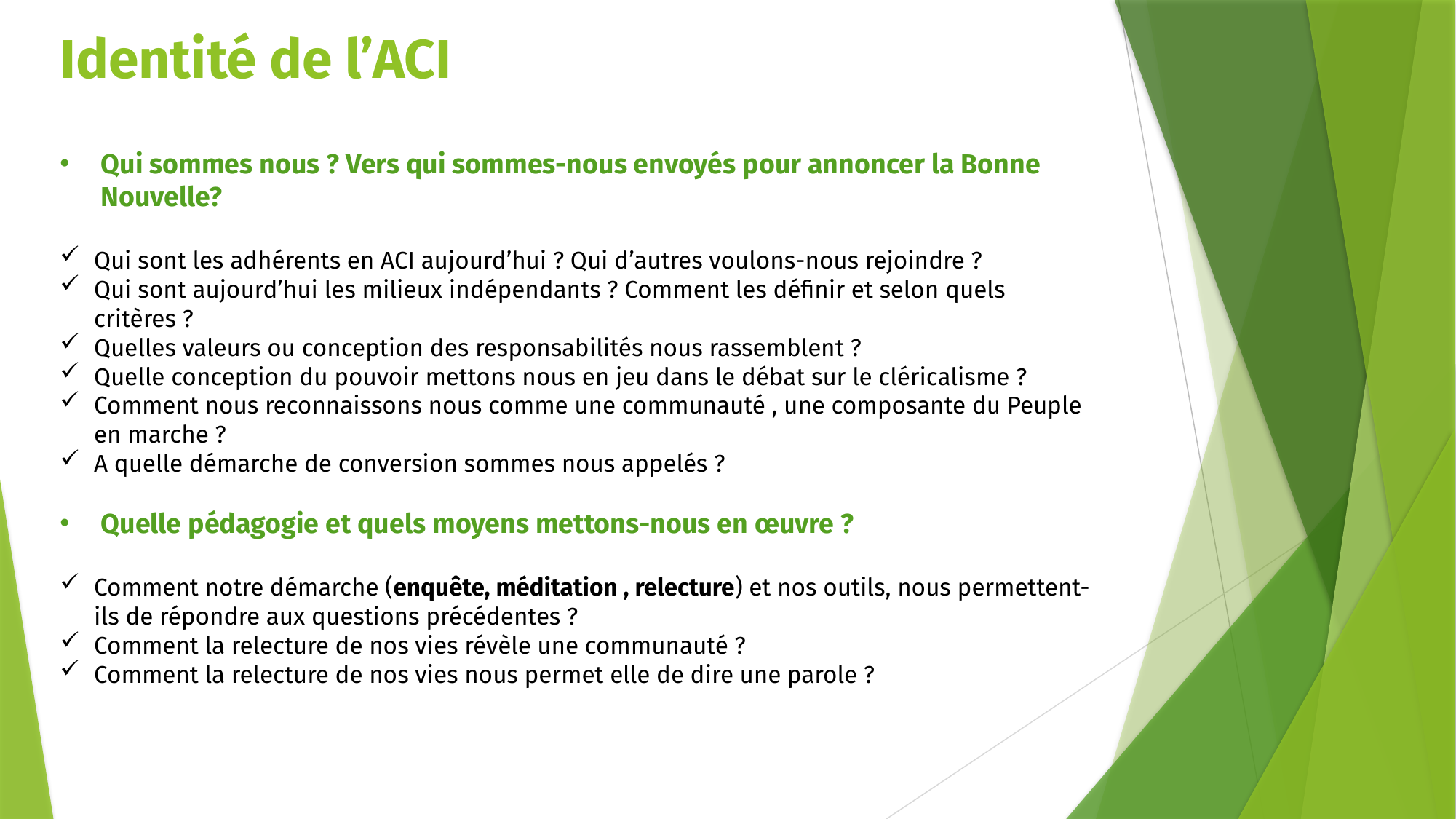

Identité de l’ACI

Qui sommes nous ? Vers qui sommes-nous envoyés pour annoncer la Bonne Nouvelle?

Qui sont les adhérents en ACI aujourd’hui ? Qui d’autres voulons-nous rejoindre ?
Qui sont aujourd’hui les milieux indépendants ? Comment les définir et selon quels critères ?
Quelles valeurs ou conception des responsabilités nous rassemblent ?
Quelle conception du pouvoir mettons nous en jeu dans le débat sur le cléricalisme ?
Comment nous reconnaissons nous comme une communauté , une composante du Peuple en marche ?
A quelle démarche de conversion sommes nous appelés ?

Quelle pédagogie et quels moyens mettons-nous en œuvre ?

Comment notre démarche (enquête, méditation , relecture) et nos outils, nous permettent-ils de répondre aux questions précédentes ?
Comment la relecture de nos vies révèle une communauté ?
Comment la relecture de nos vies nous permet elle de dire une parole ?